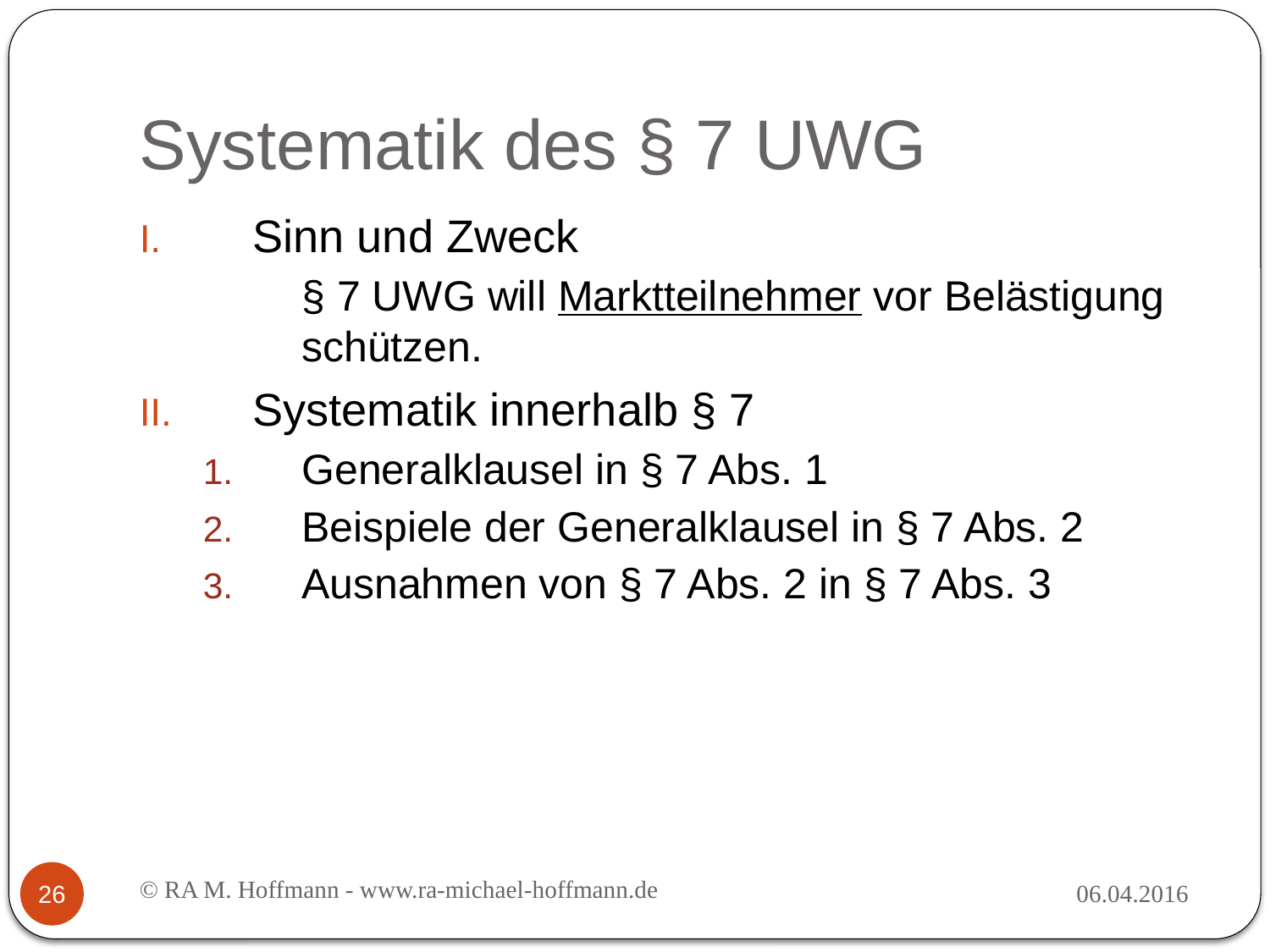

# Systematik des § 7 UWG
Sinn und Zweck
	§ 7 UWG will Marktteilnehmer vor Belästigung schützen.
Systematik innerhalb § 7
Generalklausel in § 7 Abs. 1
Beispiele der Generalklausel in § 7 Abs. 2
Ausnahmen von § 7 Abs. 2 in § 7 Abs. 3
© RA M. Hoffmann - www.ra-michael-hoffmann.de
06.04.2016
26